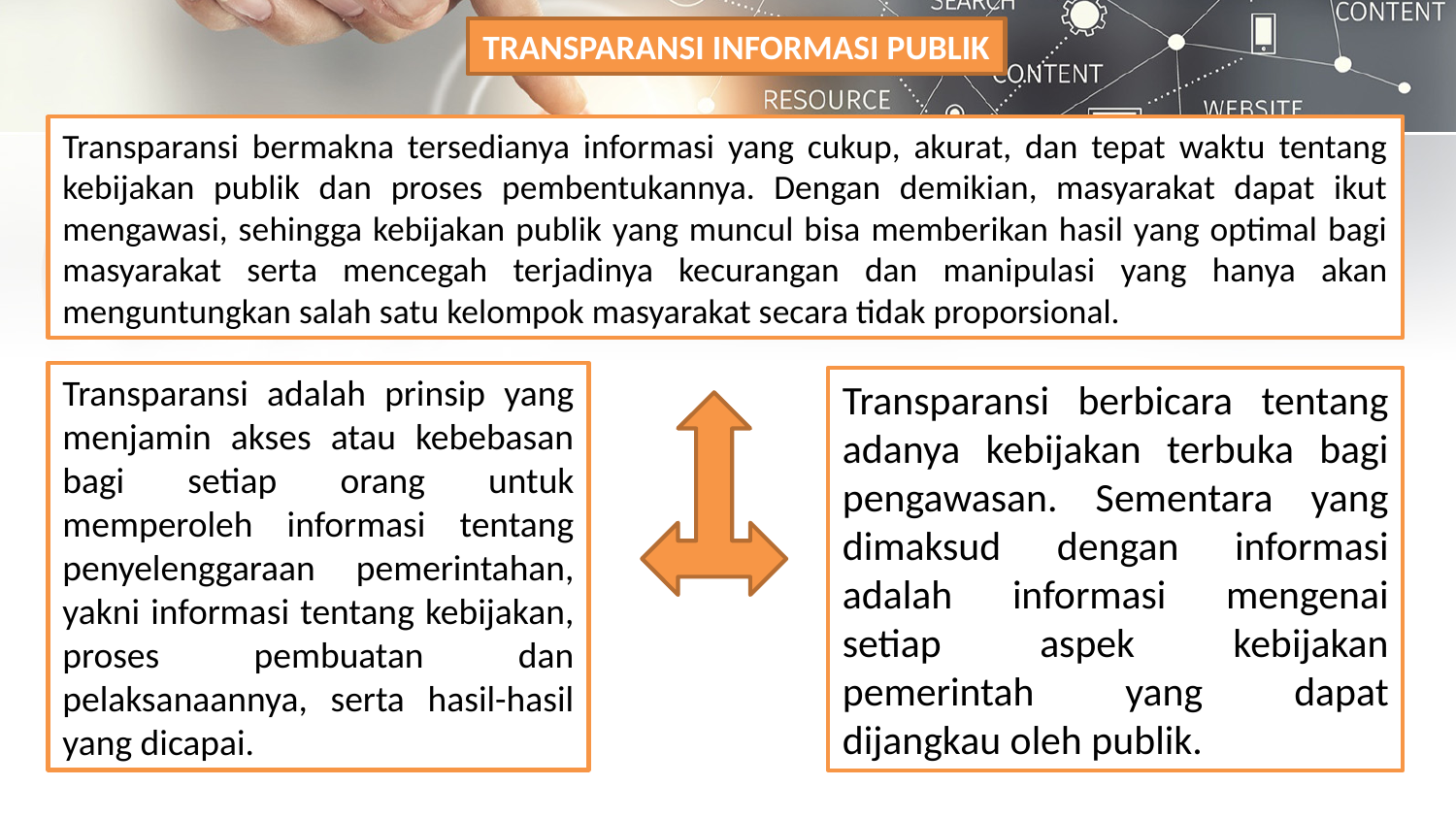

TRANSPARANSI INFORMASI PUBLIK
Transparansi bermakna tersedianya informasi yang cukup, akurat, dan tepat waktu tentang kebijakan publik dan proses pembentukannya. Dengan demikian, masyarakat dapat ikut mengawasi, sehingga kebijakan publik yang muncul bisa memberikan hasil yang optimal bagi masyarakat serta mencegah terjadinya kecurangan dan manipulasi yang hanya akan menguntungkan salah satu kelompok masyarakat secara tidak proporsional.
Transparansi adalah prinsip yang menjamin akses atau kebebasan bagi setiap orang untuk memperoleh informasi tentang penyelenggaraan pemerintahan, yakni informasi tentang kebijakan, proses pembuatan dan pelaksanaannya, serta hasil-hasil yang dicapai.
Transparansi berbicara tentang adanya kebijakan terbuka bagi pengawasan. Sementara yang dimaksud dengan informasi adalah informasi mengenai setiap aspek kebijakan pemerintah yang dapat dijangkau oleh publik.